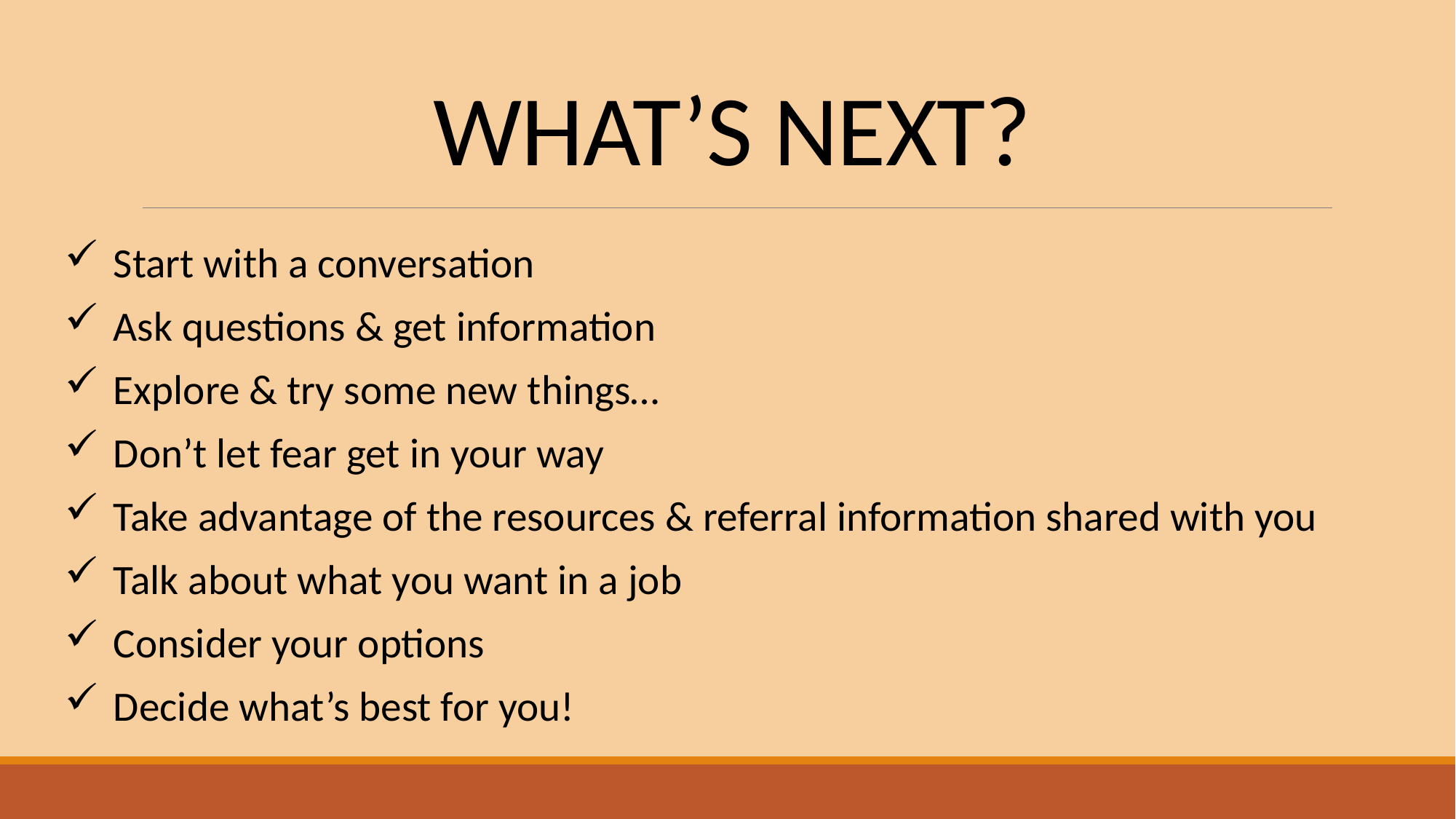

# WHAT’S NEXT?
  Start with a conversation
  Ask questions & get information
  Explore & try some new things…
  Don’t let fear get in your way
  Take advantage of the resources & referral information shared with you
  Talk about what you want in a job
  Consider your options
  Decide what’s best for you!